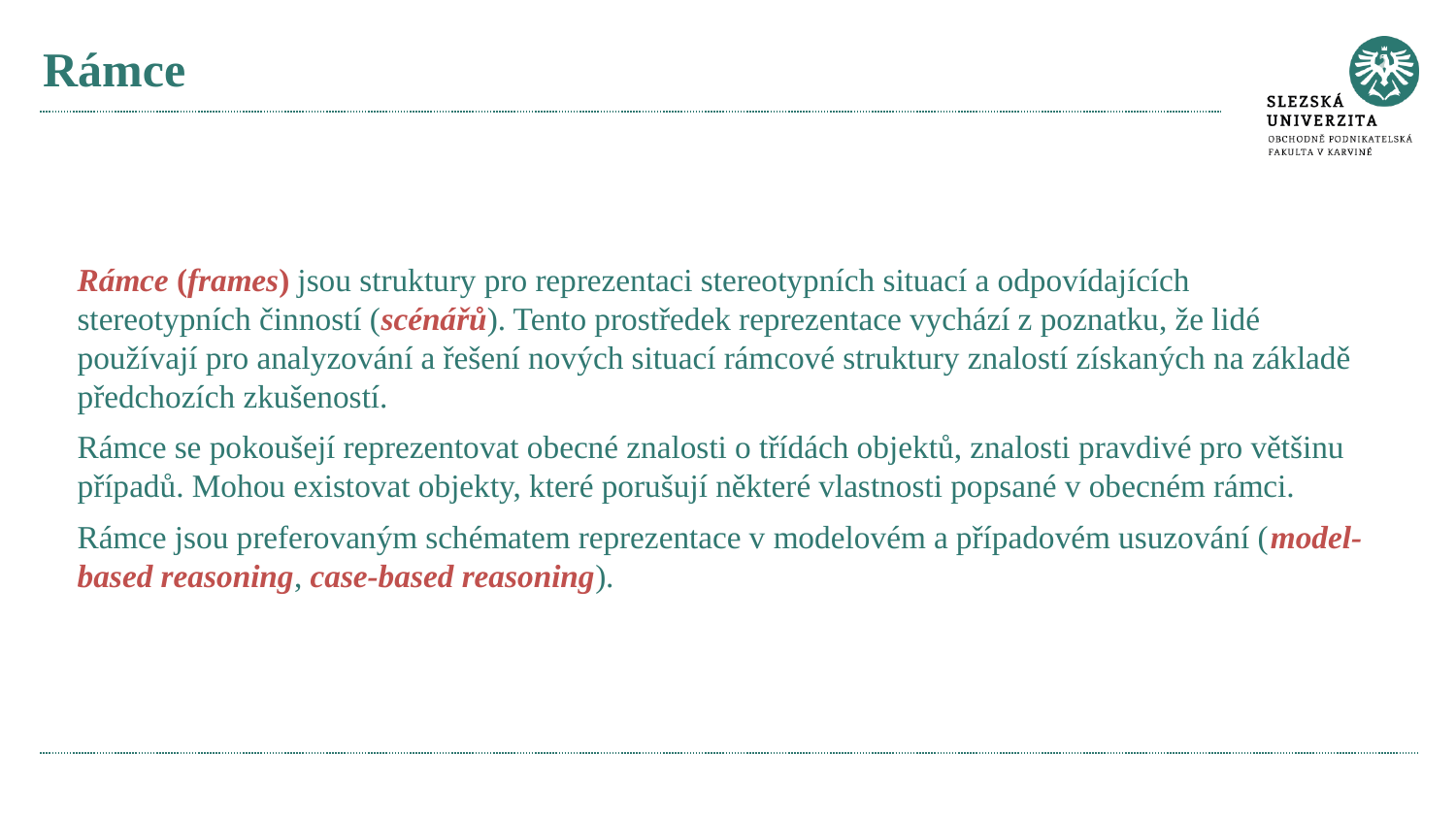

# Rámce
Rámce (frames) jsou struktury pro reprezentaci stereotypních situací a odpovídajících stereotypních činností (scénářů). Tento prostředek reprezentace vychází z poznatku, že lidé používají pro analyzování a řešení nových situací rámcové struktury znalostí získaných na základě předchozích zkušeností.
Rámce se pokoušejí reprezentovat obecné znalosti o třídách objektů, znalosti pravdivé pro většinu případů. Mohou existovat objekty, které porušují některé vlastnosti popsané v obecném rámci.
Rámce jsou preferovaným schématem reprezentace v modelovém a případovém usuzování (model-based reasoning, case-based reasoning).